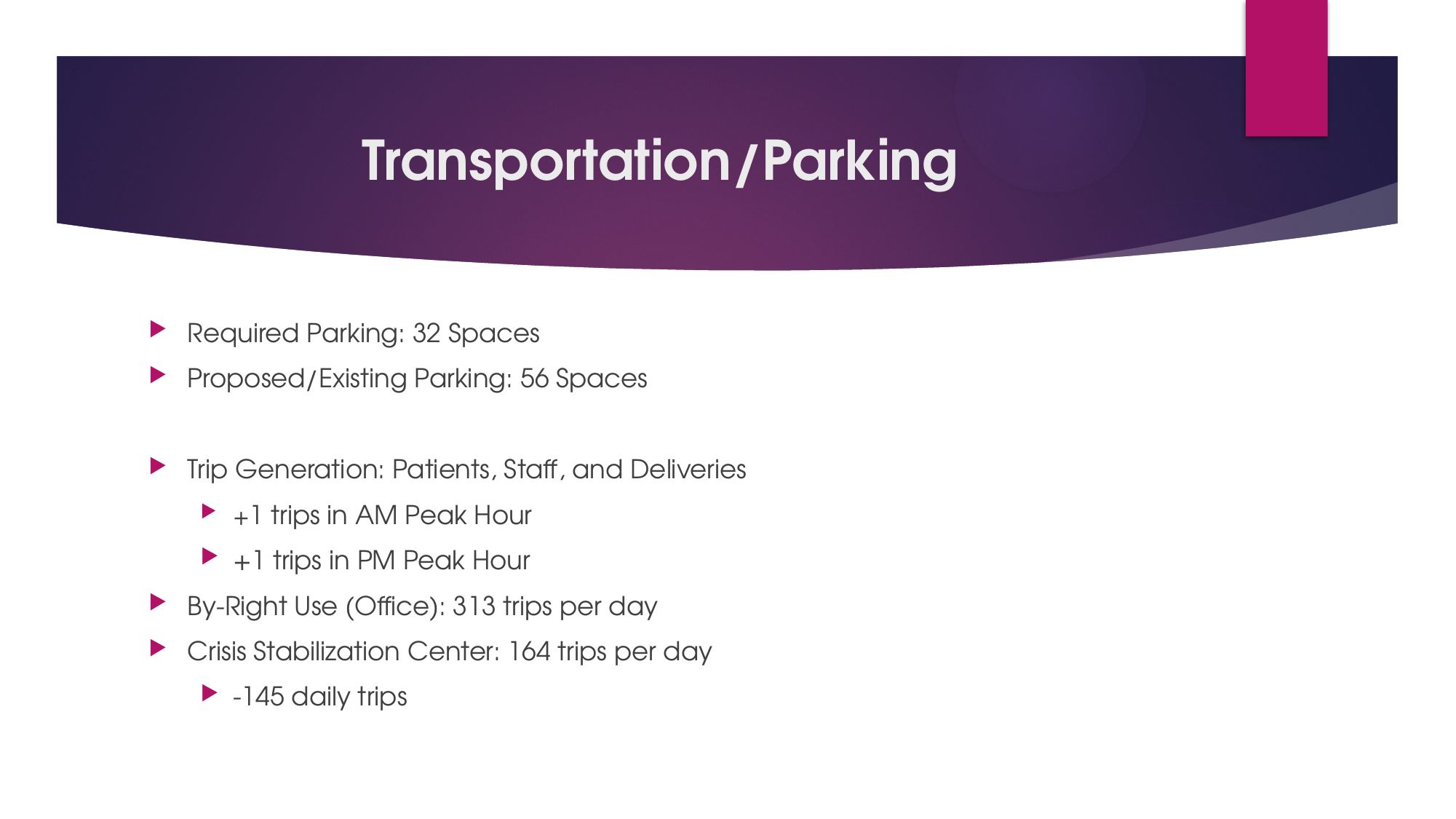

# Transportation/Parking
Required Parking: 32 Spaces
Proposed/Existing Parking: 56 Spaces

Trip Generation: Patients, Staff, and Deliveries
+1 trips in AM Peak Hour
+1 trips in PM Peak Hour
By-Right Use (Office): 313 trips per day
Crisis Stabilization Center: 164 trips per day
-145 daily trips